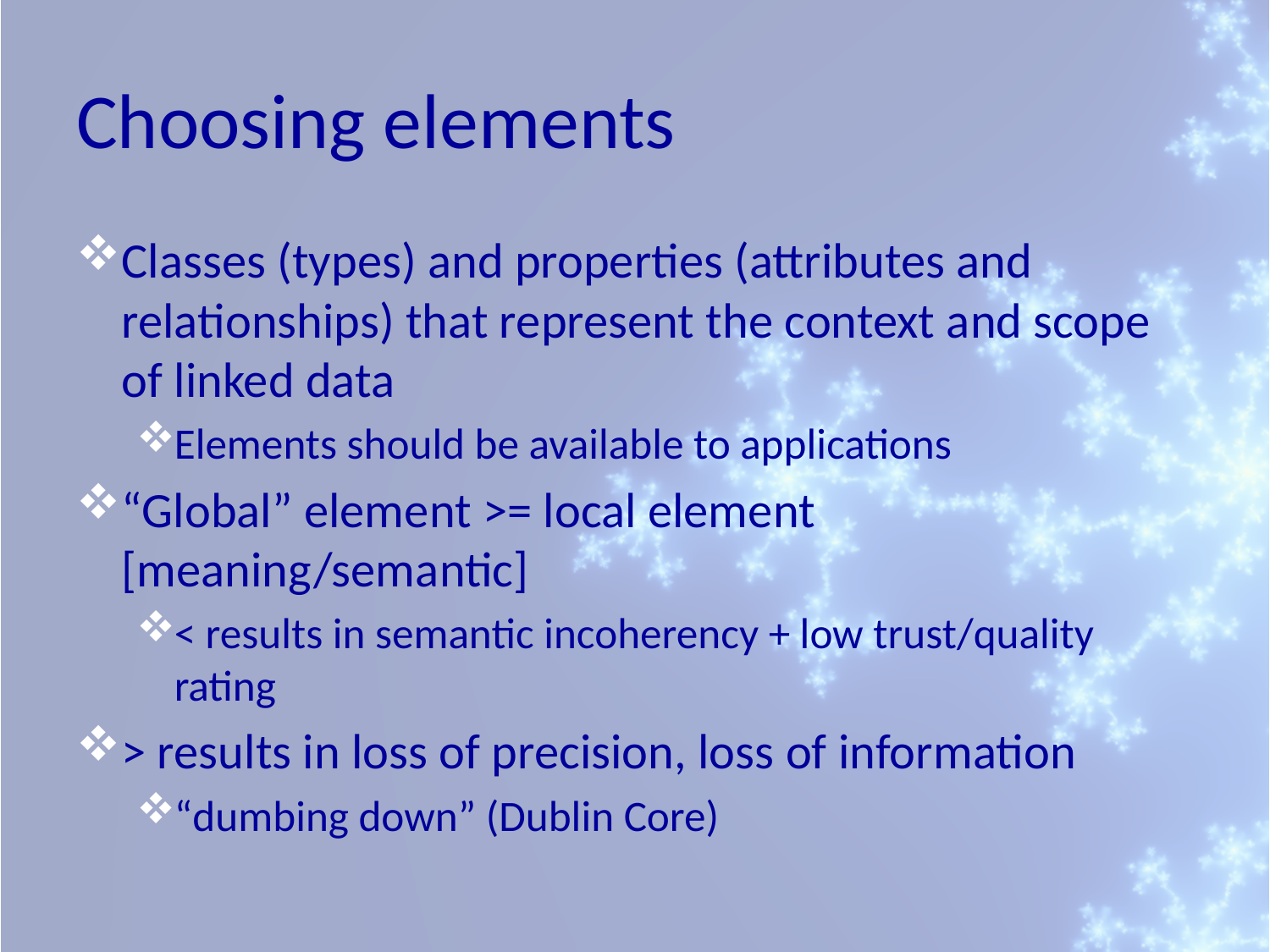

# Choosing elements
Classes (types) and properties (attributes and relationships) that represent the context and scope of linked data
Elements should be available to applications
“Global” element >= local element [meaning/semantic]
< results in semantic incoherency + low trust/quality rating
> results in loss of precision, loss of information
“dumbing down” (Dublin Core)